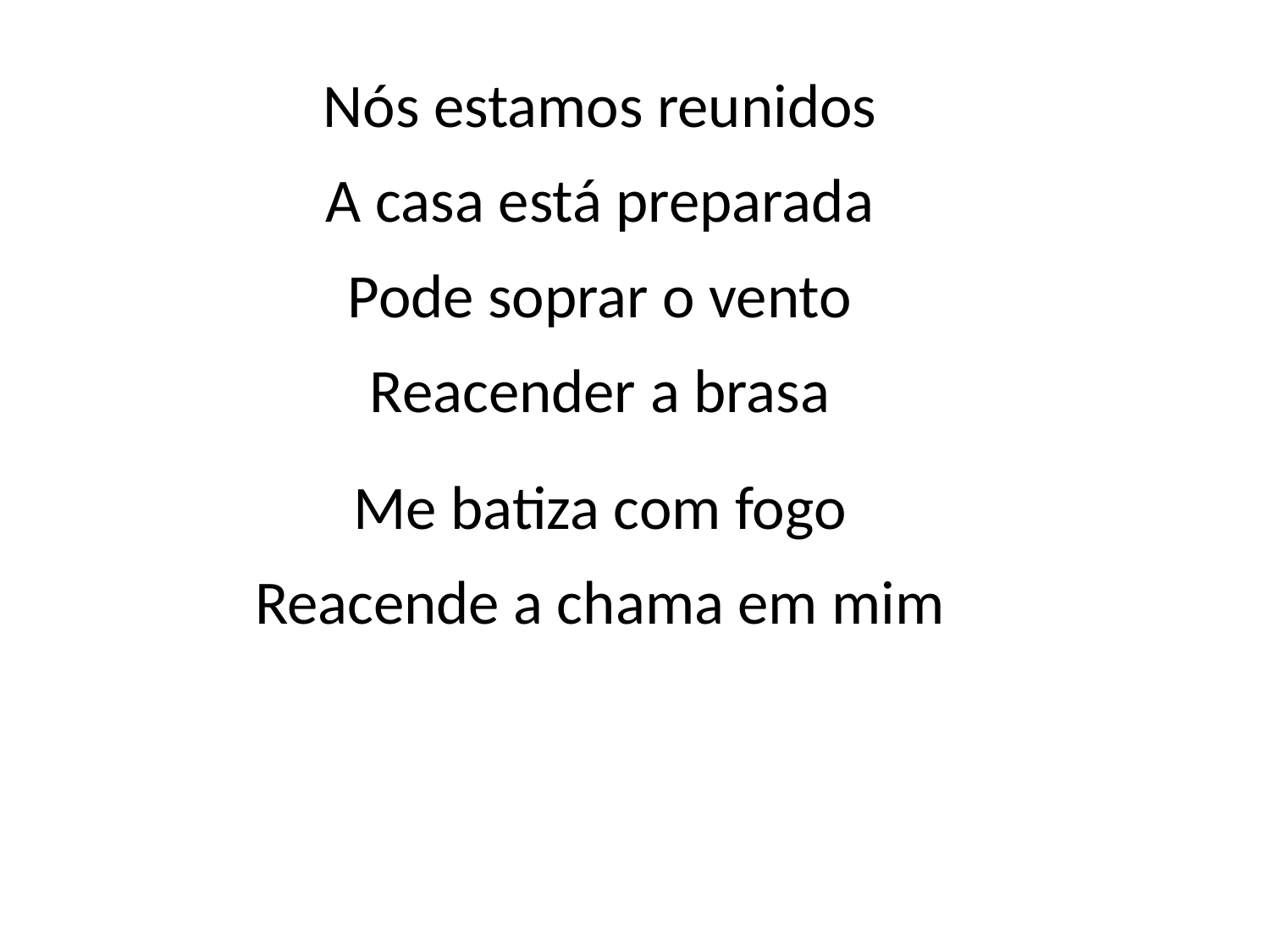

Nós estamos reunidos

A casa está preparada

Pode soprar o vento

Reacender a brasa

Me batiza com fogo

Reacende a chama em mim
#